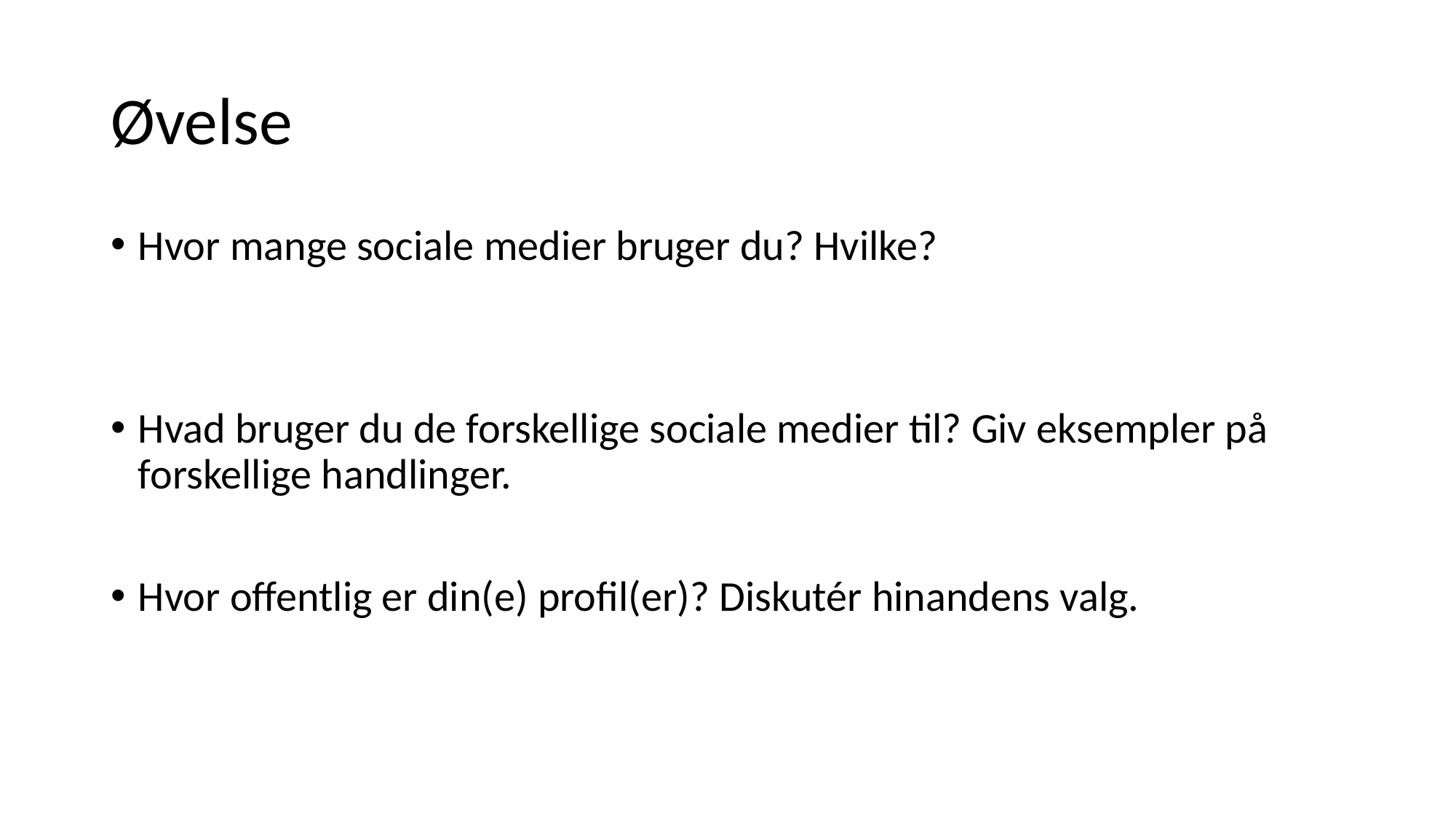

# Øvelse
Hvor mange sociale medier bruger du? Hvilke?

Hvad bruger du de forskellige sociale medier til? Giv eksempler på forskellige handlinger.

Hvor offentlig er din(e) profil(er)? Diskutér hinandens valg.